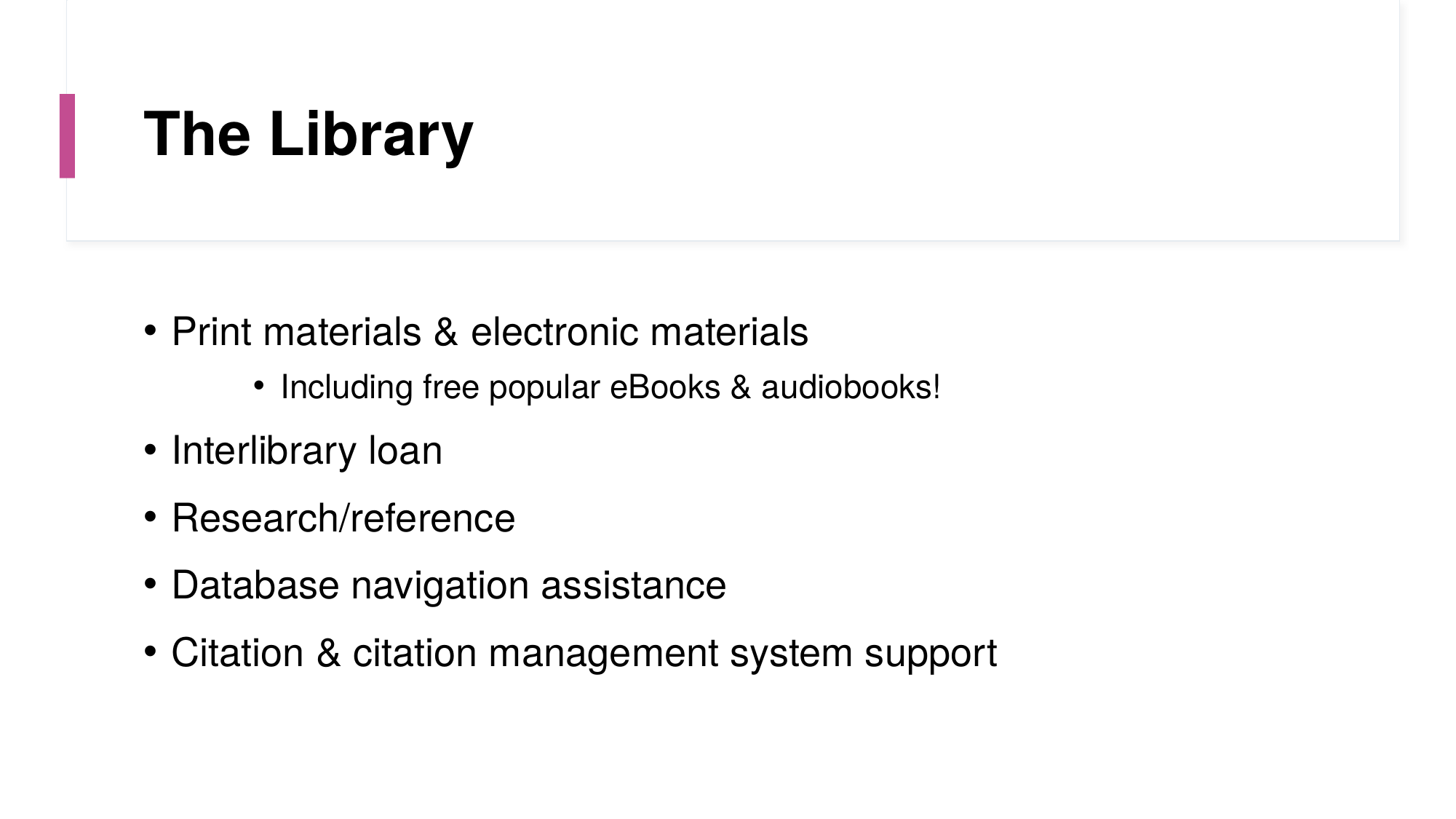

# The Library
Print materials & electronic materials
Including free popular eBooks & audiobooks!
Interlibrary loan
Research/reference
Database navigation assistance
Citation & citation management system support